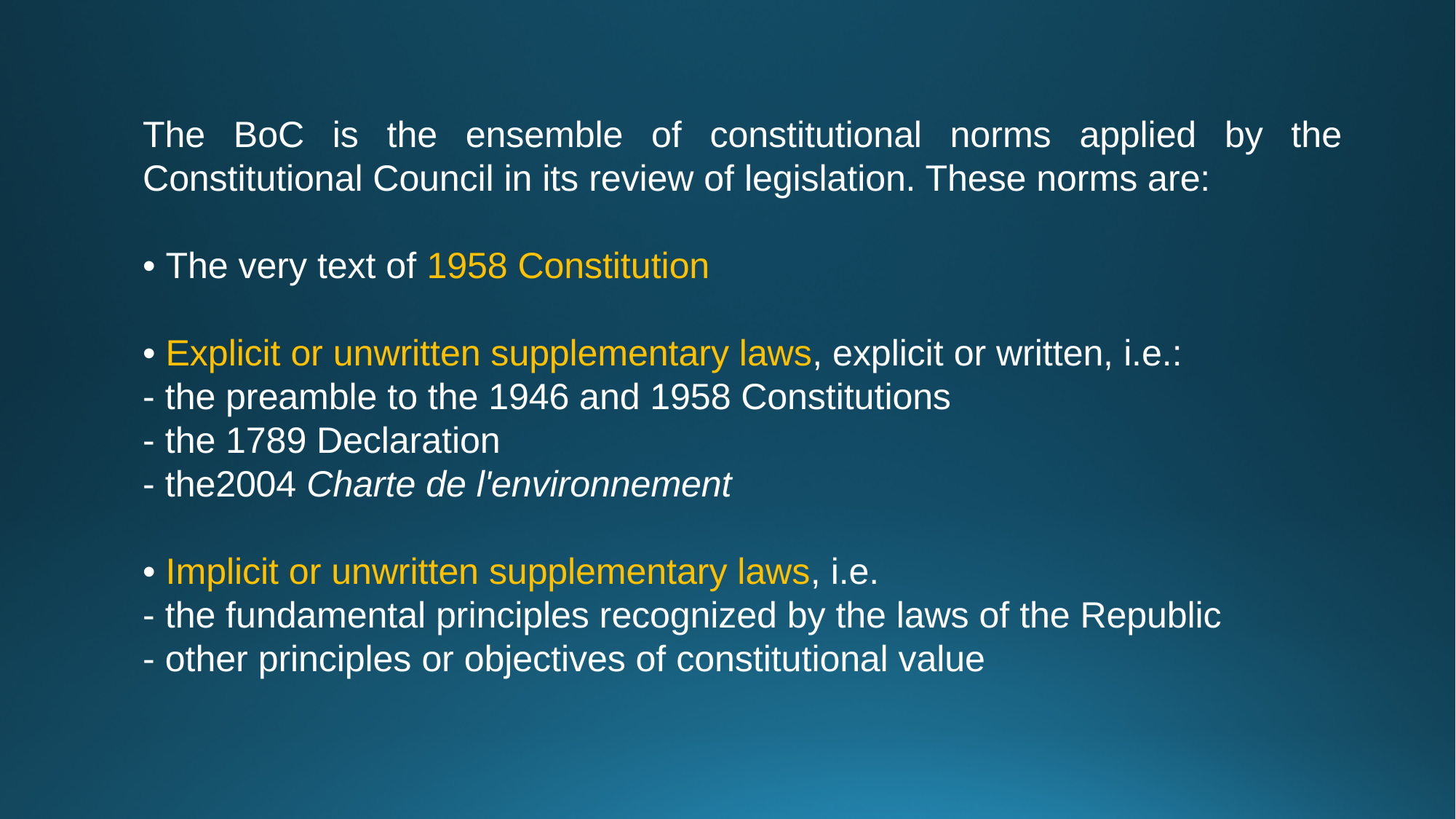

The BoC is the ensemble of constitutional norms applied by the Constitutional Council in its review of legislation. These norms are:

• The very text of 1958 Constitution

• Explicit or unwritten supplementary laws, explicit or written, i.e.:
- the preamble to the 1946 and 1958 Constitutions
- the 1789 Declaration
- the2004 Charte de l'environnement

• Implicit or unwritten supplementary laws, i.e.
- the fundamental principles recognized by the laws of the Republic
- other principles or objectives of constitutional value